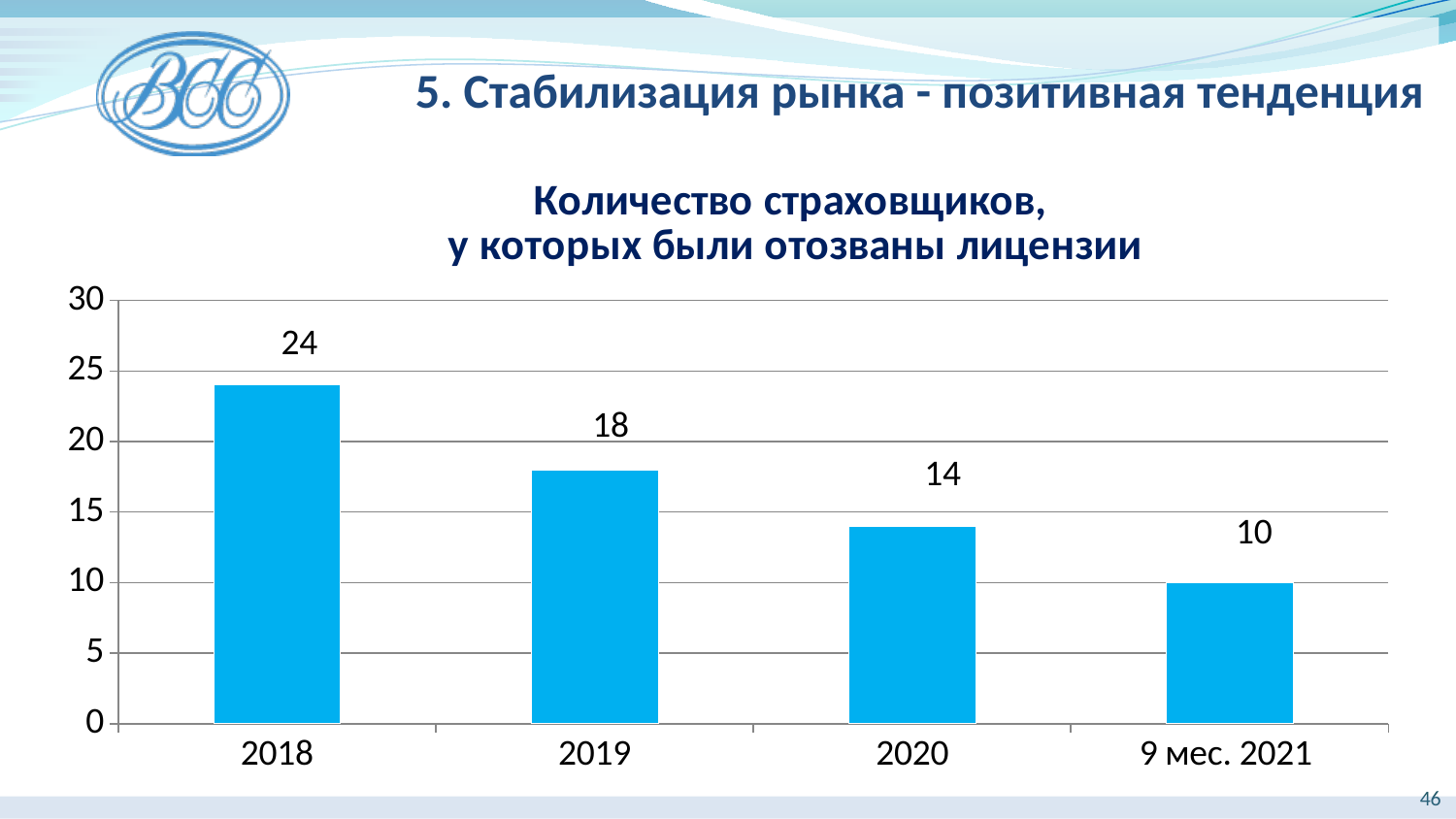

5. Стабилизация рынка - позитивная тенденция

### Chart: Количество страховщиков,
у которых были отозваны лицензии

| Category | Количество страховщиков, у которых были отозваны лицензии |
|---|---|
| 2018 | 24.0 |
| 2019 | 18.0 |
| 2020 | 14.0 |
| 9 мес. 2021  | 10.0 |
46